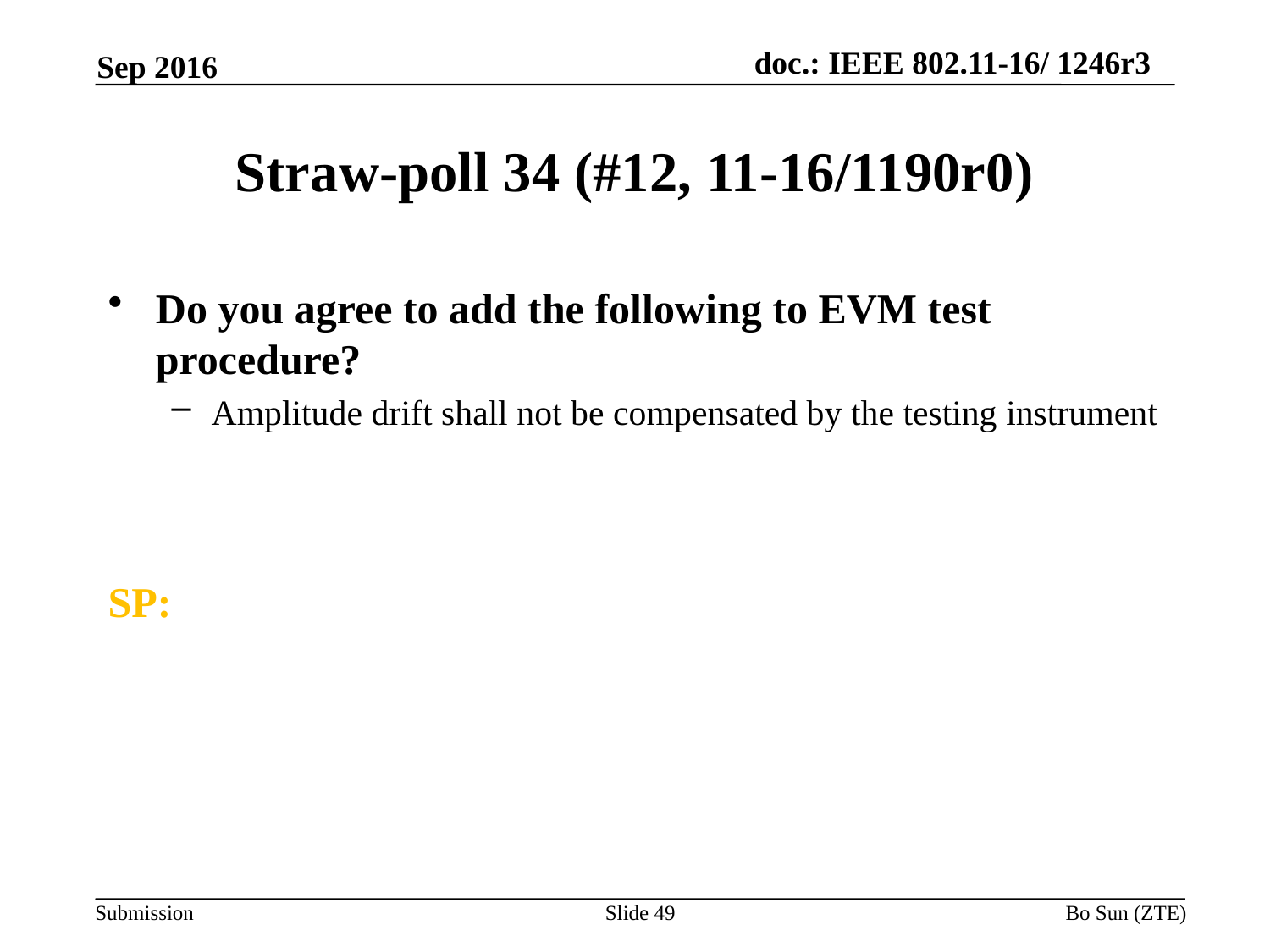

Sep 2016
# Straw-poll 34 (#12, 11-16/1190r0)
Do you agree to add the following to EVM test procedure?
Amplitude drift shall not be compensated by the testing instrument

SP:
Slide 49
Bo Sun (ZTE)